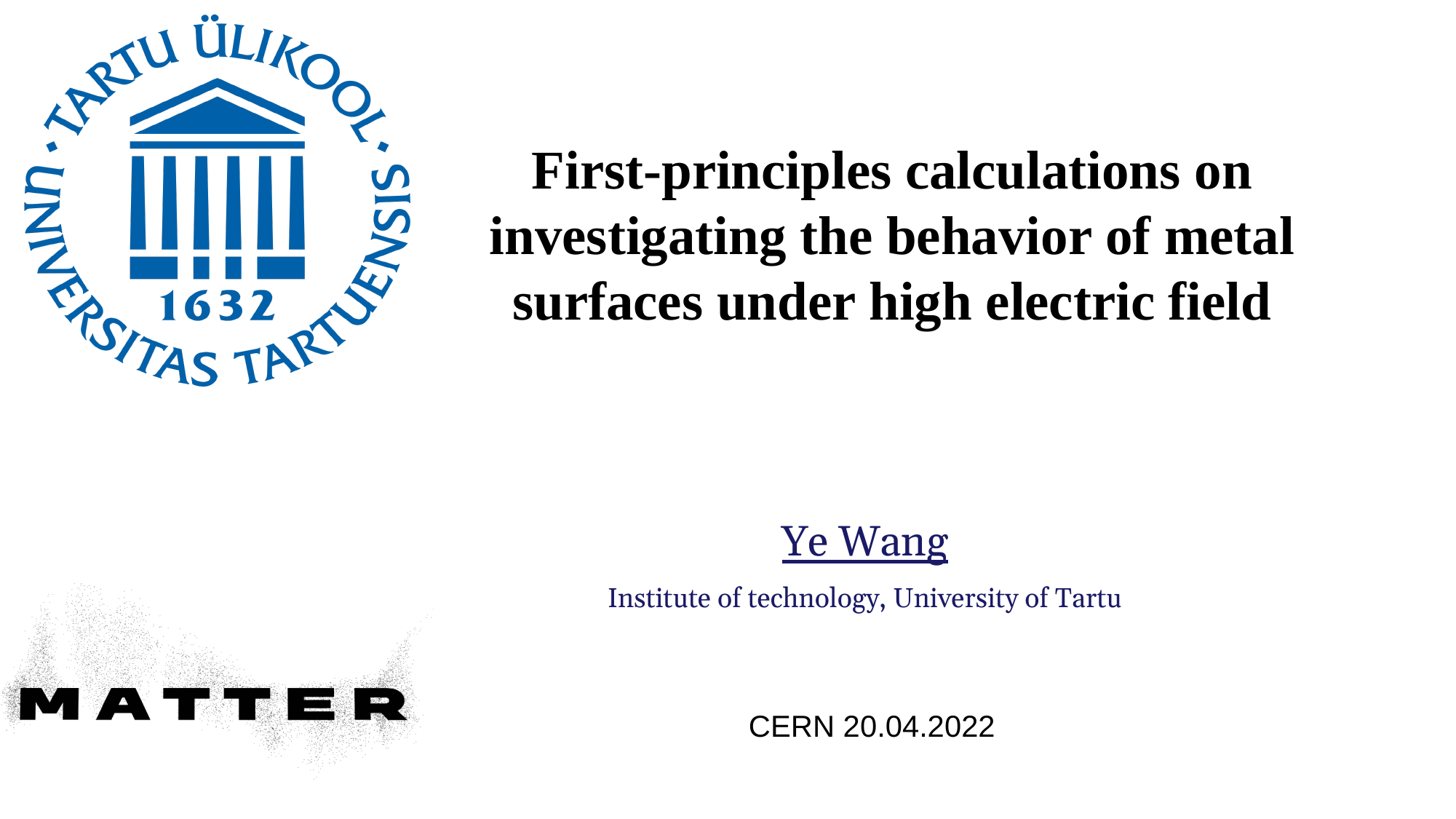

# First-principles calculations on investigating the behavior of metal surfaces under high electric field
Ye Wang
Institute of technology, University of Tartu
CERN 20.04.2022